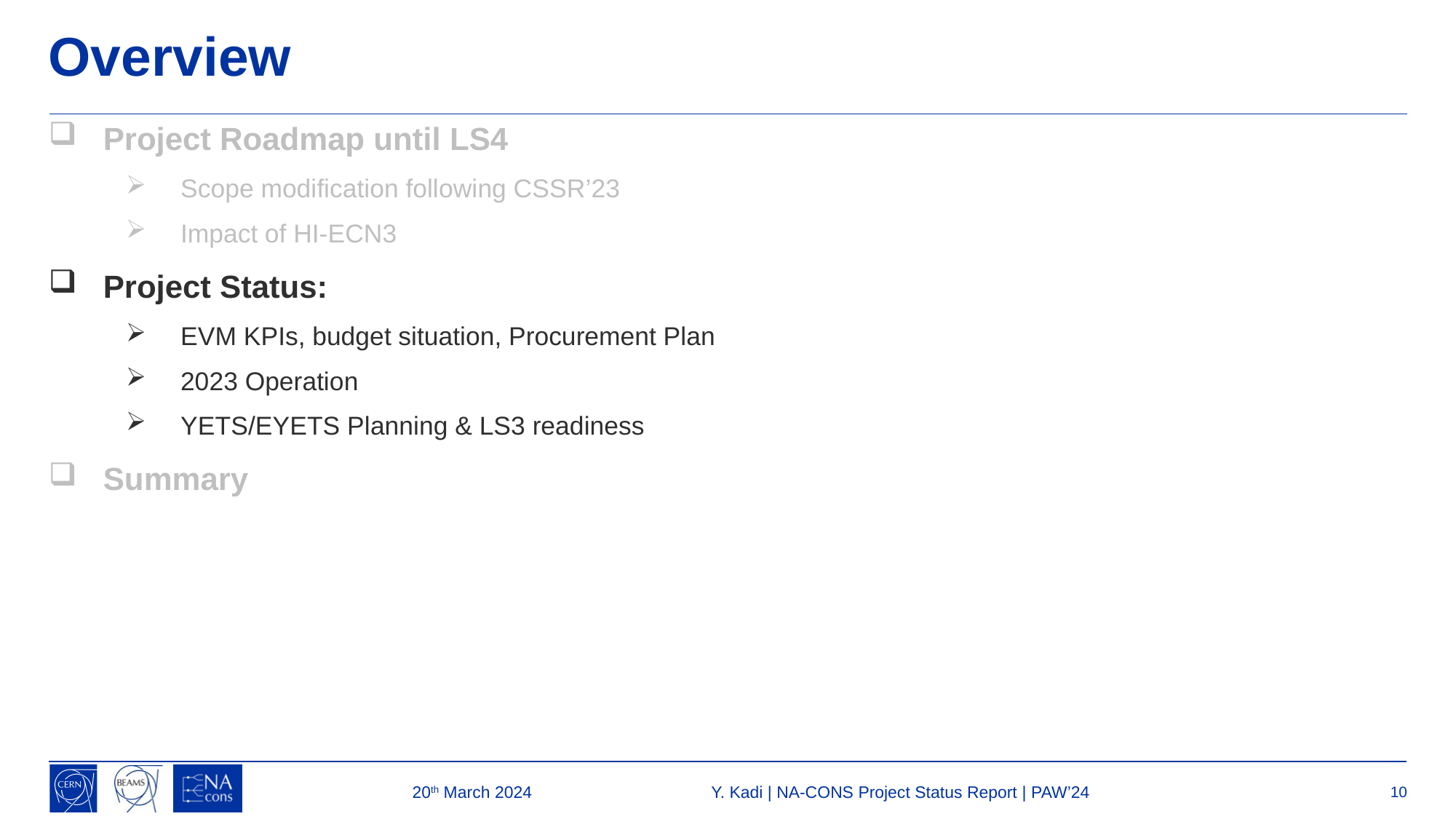

# Overview
Project Roadmap until LS4
Scope modification following CSSR’23
Impact of HI-ECN3
Project Status:
EVM KPIs, budget situation, Procurement Plan
2023 Operation
YETS/EYETS Planning & LS3 readiness
Summary

20th March 2024
Y. Kadi | NA-CONS Project Status Report | PAW’24
10